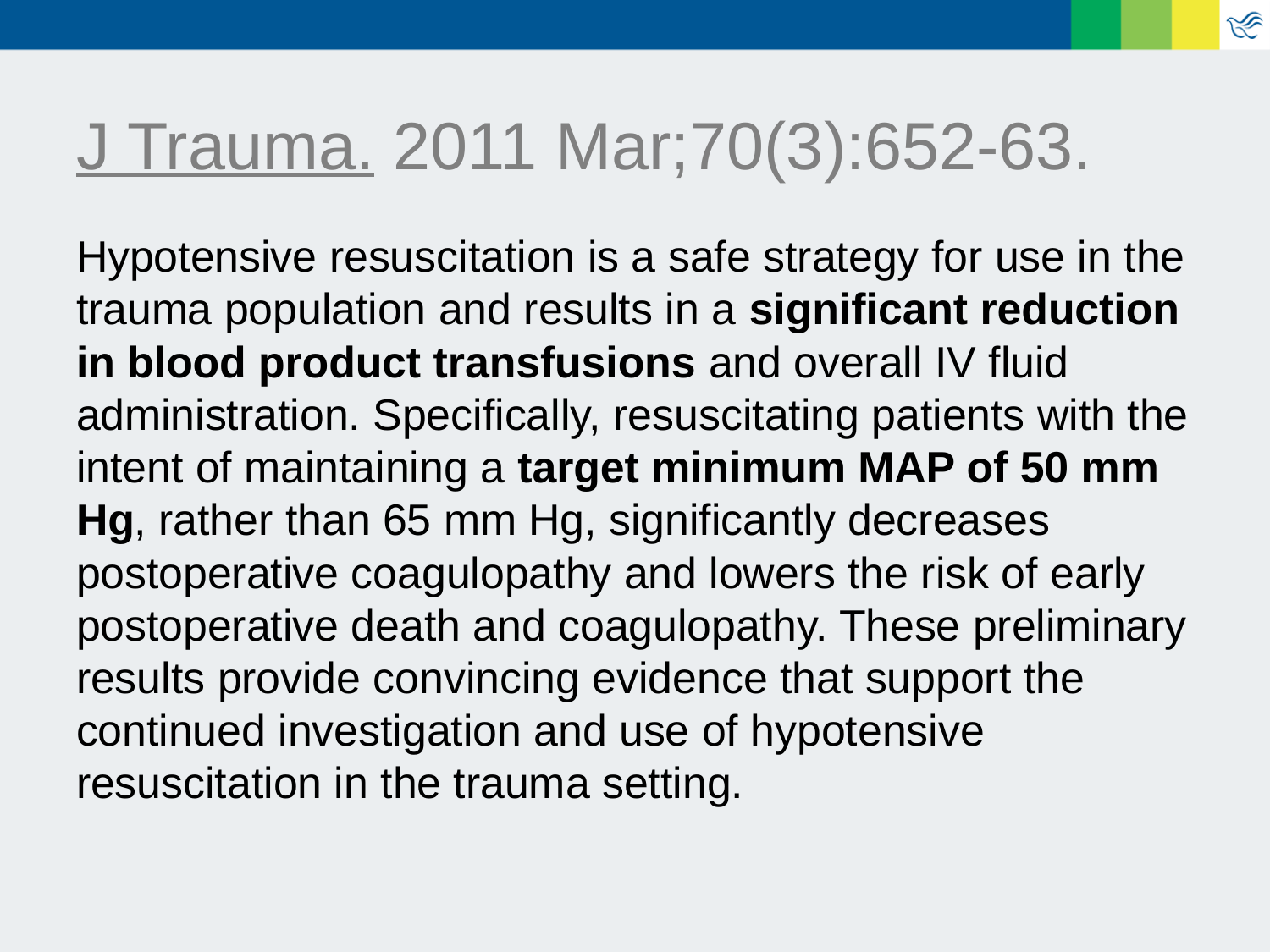

# J Trauma. 2011 Mar;70(3):652-63.
Hypotensive resuscitation is a safe strategy for use in the trauma population and results in a significant reduction in blood product transfusions and overall IV fluid administration. Specifically, resuscitating patients with the intent of maintaining a target minimum MAP of 50 mm Hg, rather than 65 mm Hg, significantly decreases postoperative coagulopathy and lowers the risk of early postoperative death and coagulopathy. These preliminary results provide convincing evidence that support the continued investigation and use of hypotensive resuscitation in the trauma setting.